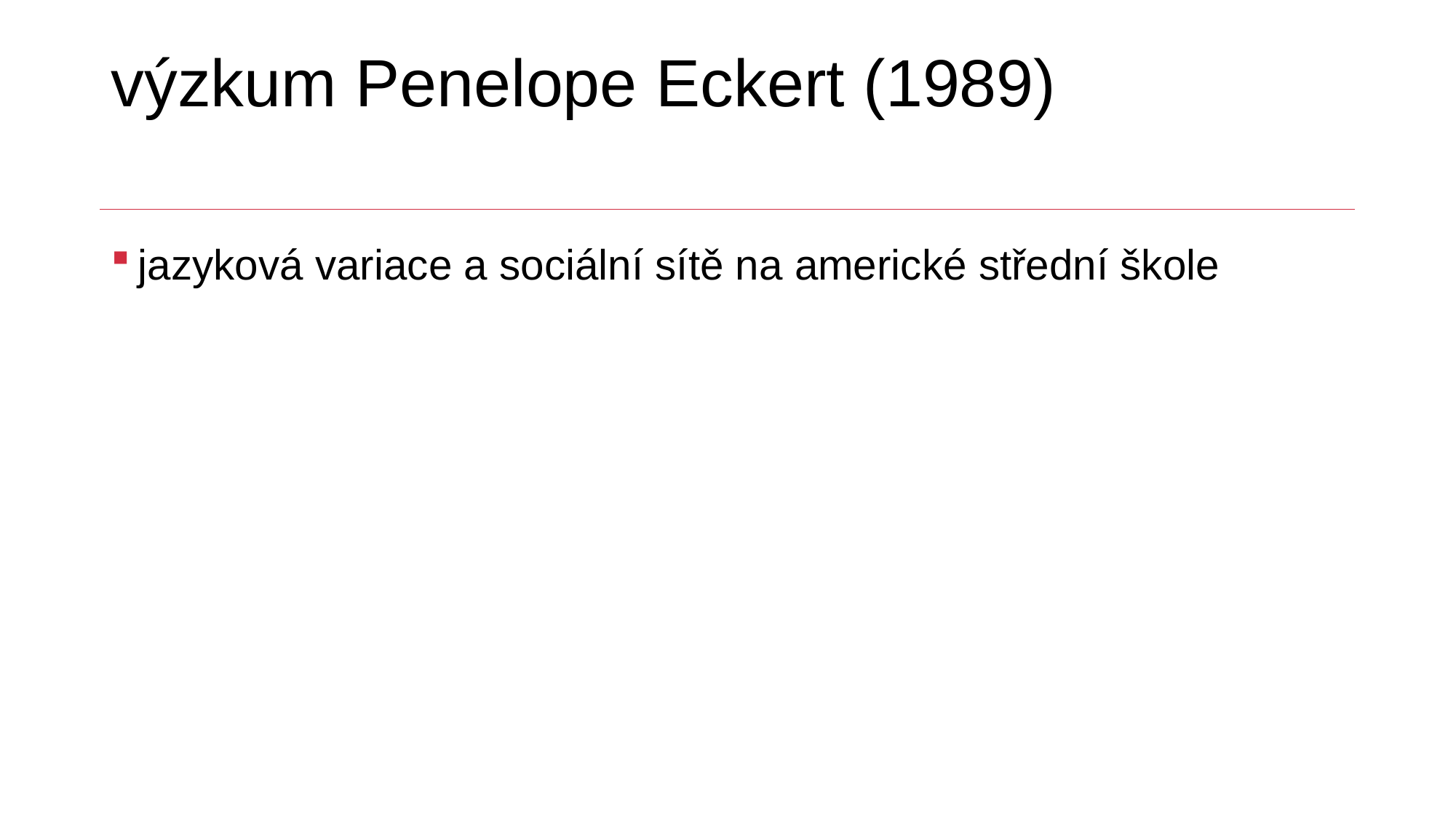

# výzkum Penelope Eckert (1989)
jazyková variace a sociální sítě na americké střední škole